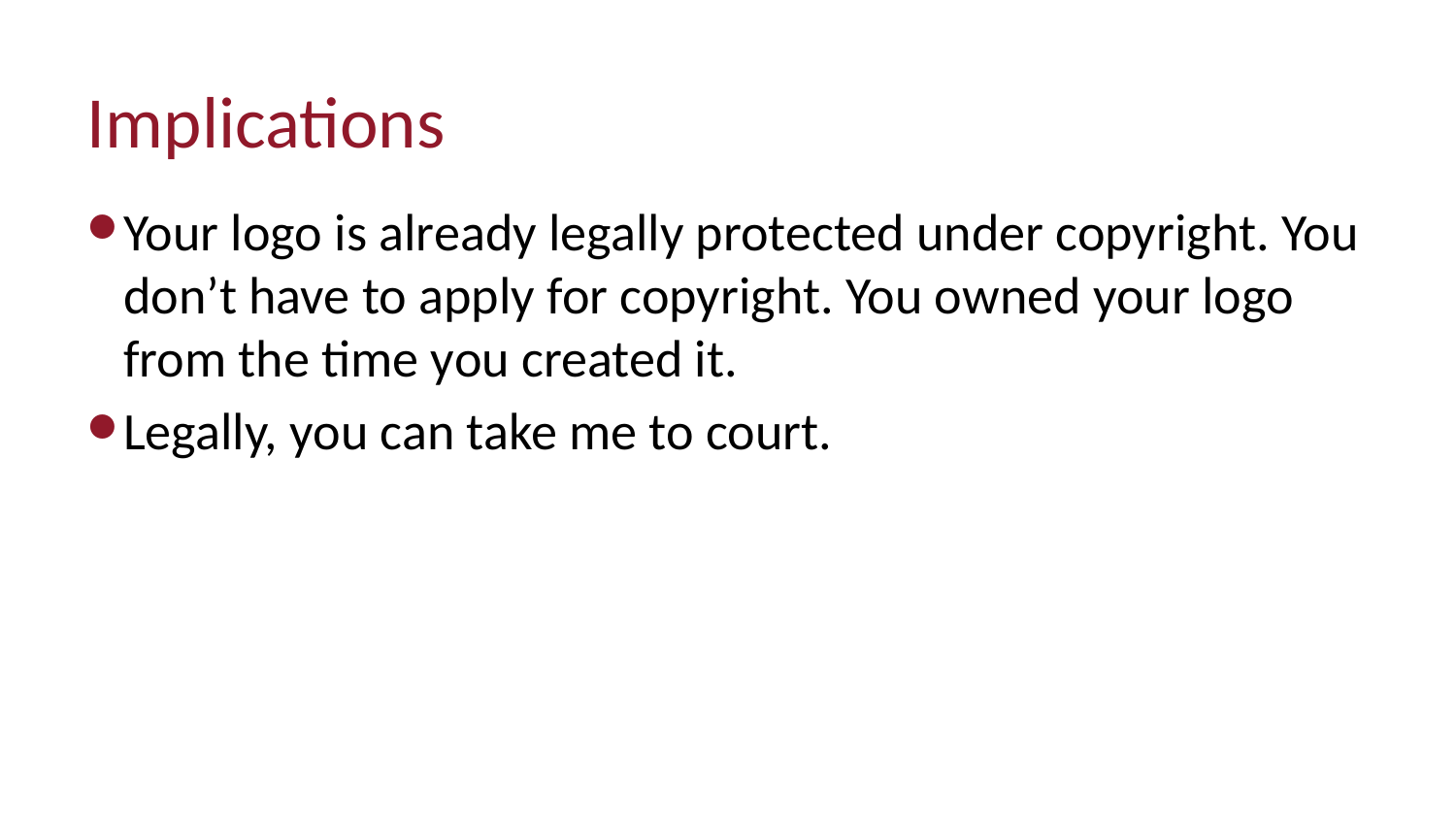

# Implications
Your logo is already legally protected under copyright. You don’t have to apply for copyright. You owned your logo from the time you created it.
Legally, you can take me to court.